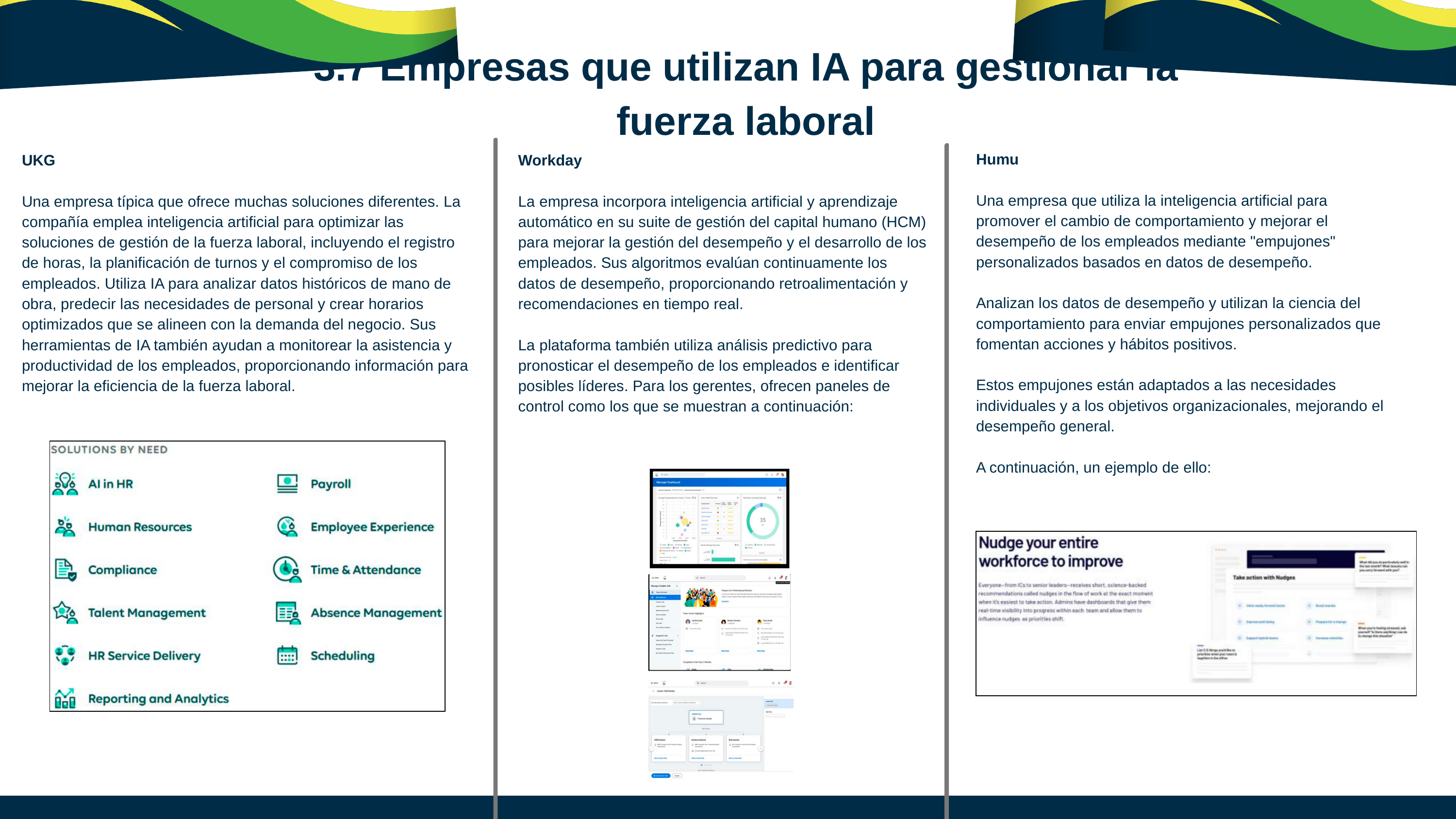

3.7 Empresas que utilizan IA para gestionar la fuerza laboral

Humu

Una empresa que utiliza la inteligencia artificial para promover el cambio de comportamiento y mejorar el desempeño de los empleados mediante "empujones" personalizados basados en datos de desempeño.

Analizan los datos de desempeño y utilizan la ciencia del comportamiento para enviar empujones personalizados que fomentan acciones y hábitos positivos.

Estos empujones están adaptados a las necesidades individuales y a los objetivos organizacionales, mejorando el desempeño general.

A continuación, un ejemplo de ello:

UKG

Una empresa típica que ofrece muchas soluciones diferentes. La compañía emplea inteligencia artificial para optimizar las soluciones de gestión de la fuerza laboral, incluyendo el registro de horas, la planificación de turnos y el compromiso de los empleados. Utiliza IA para analizar datos históricos de mano de obra, predecir las necesidades de personal y crear horarios optimizados que se alineen con la demanda del negocio. Sus herramientas de IA también ayudan a monitorear la asistencia y productividad de los empleados, proporcionando información para mejorar la eficiencia de la fuerza laboral.
Workday

La empresa incorpora inteligencia artificial y aprendizaje automático en su suite de gestión del capital humano (HCM) para mejorar la gestión del desempeño y el desarrollo de los empleados. Sus algoritmos evalúan continuamente los datos de desempeño, proporcionando retroalimentación y recomendaciones en tiempo real.

La plataforma también utiliza análisis predictivo para pronosticar el desempeño de los empleados e identificar posibles líderes. Para los gerentes, ofrecen paneles de control como los que se muestran a continuación: